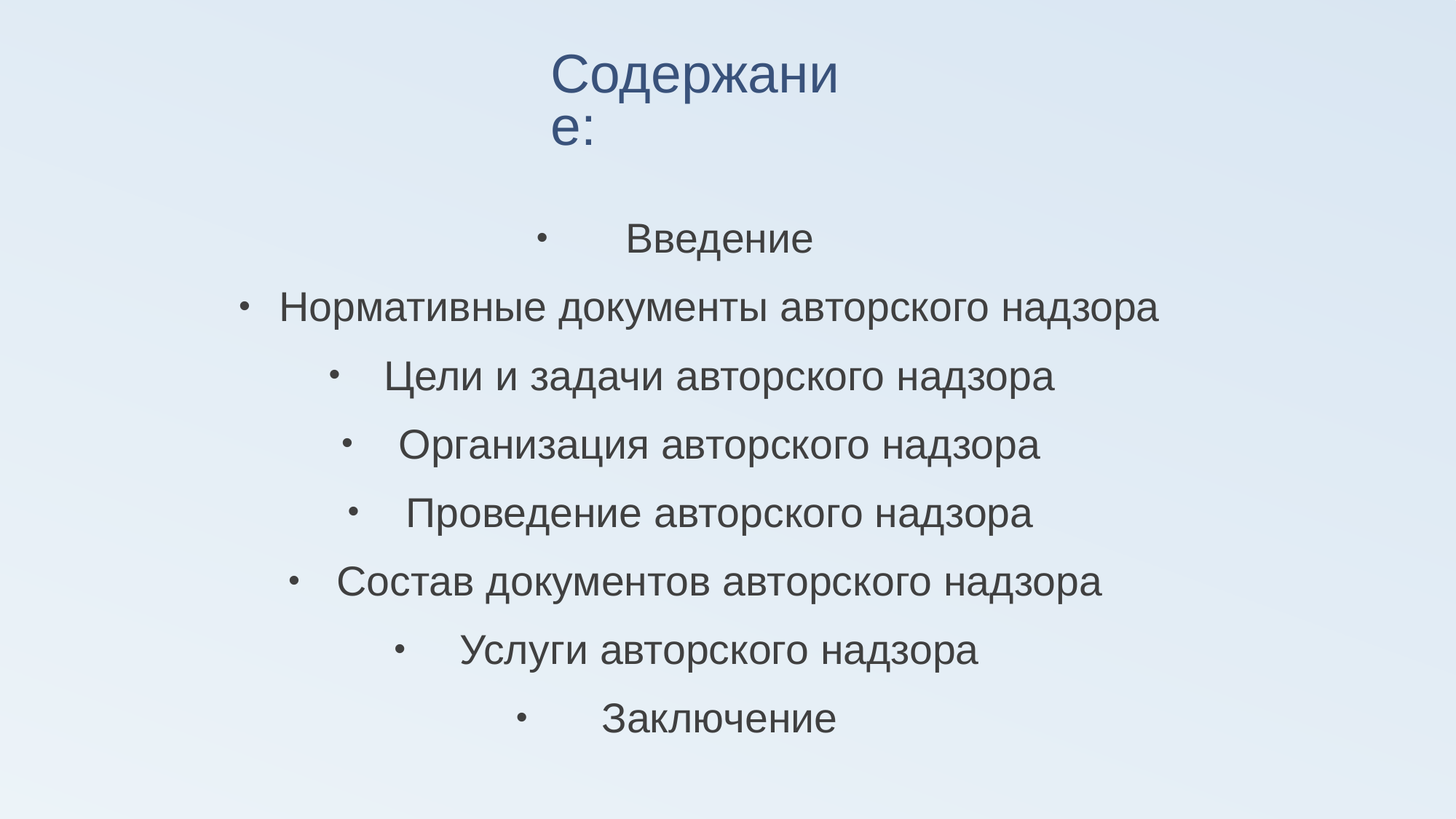

# Содержание:
Введение
Нормативные документы авторского надзора
Цели и задачи авторского надзора
Организация авторского надзора
Проведение авторского надзора
Состав документов авторского надзора
Услуги авторского надзора
Заключение